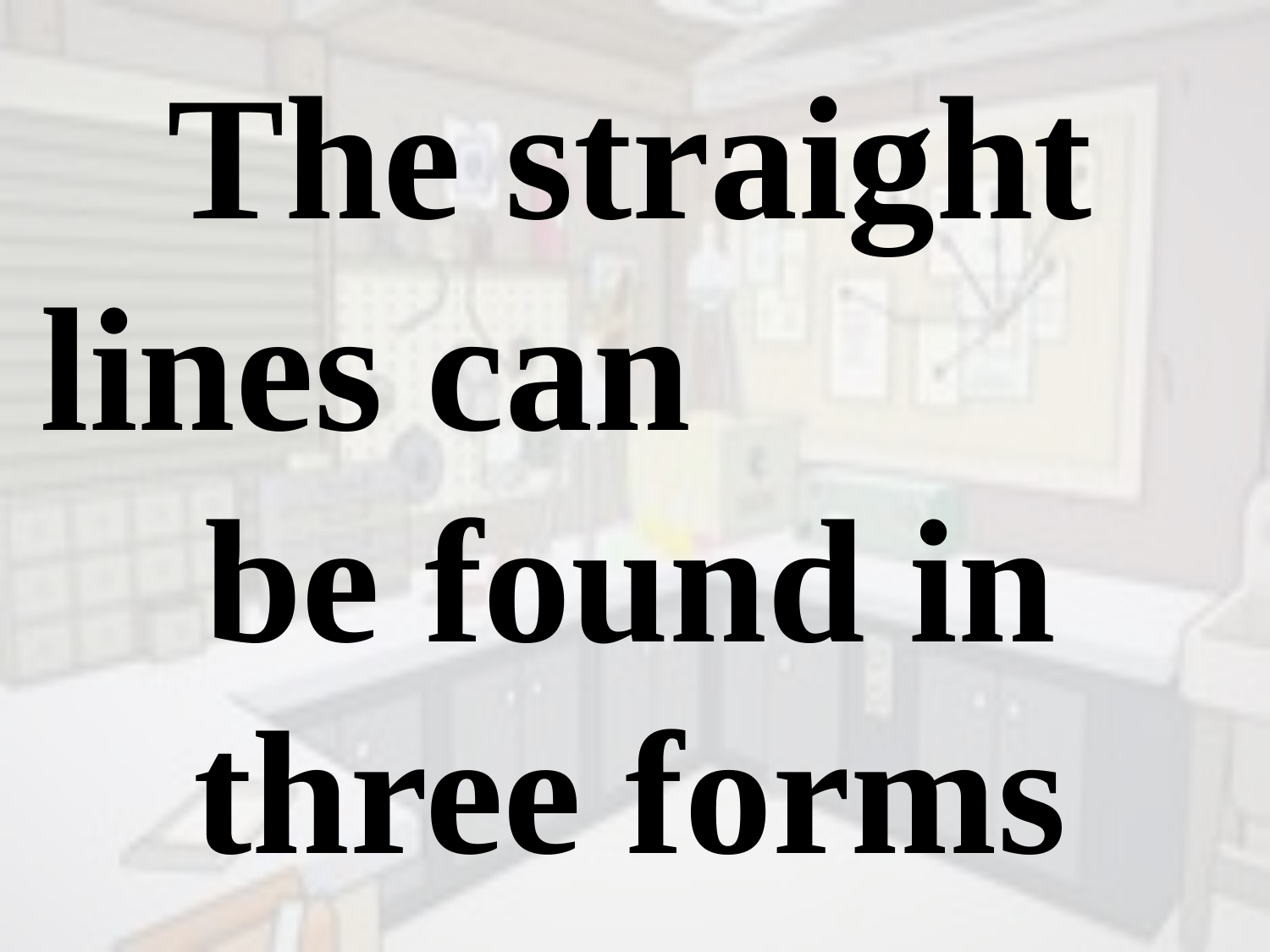

The straight lines can              be found in
three forms